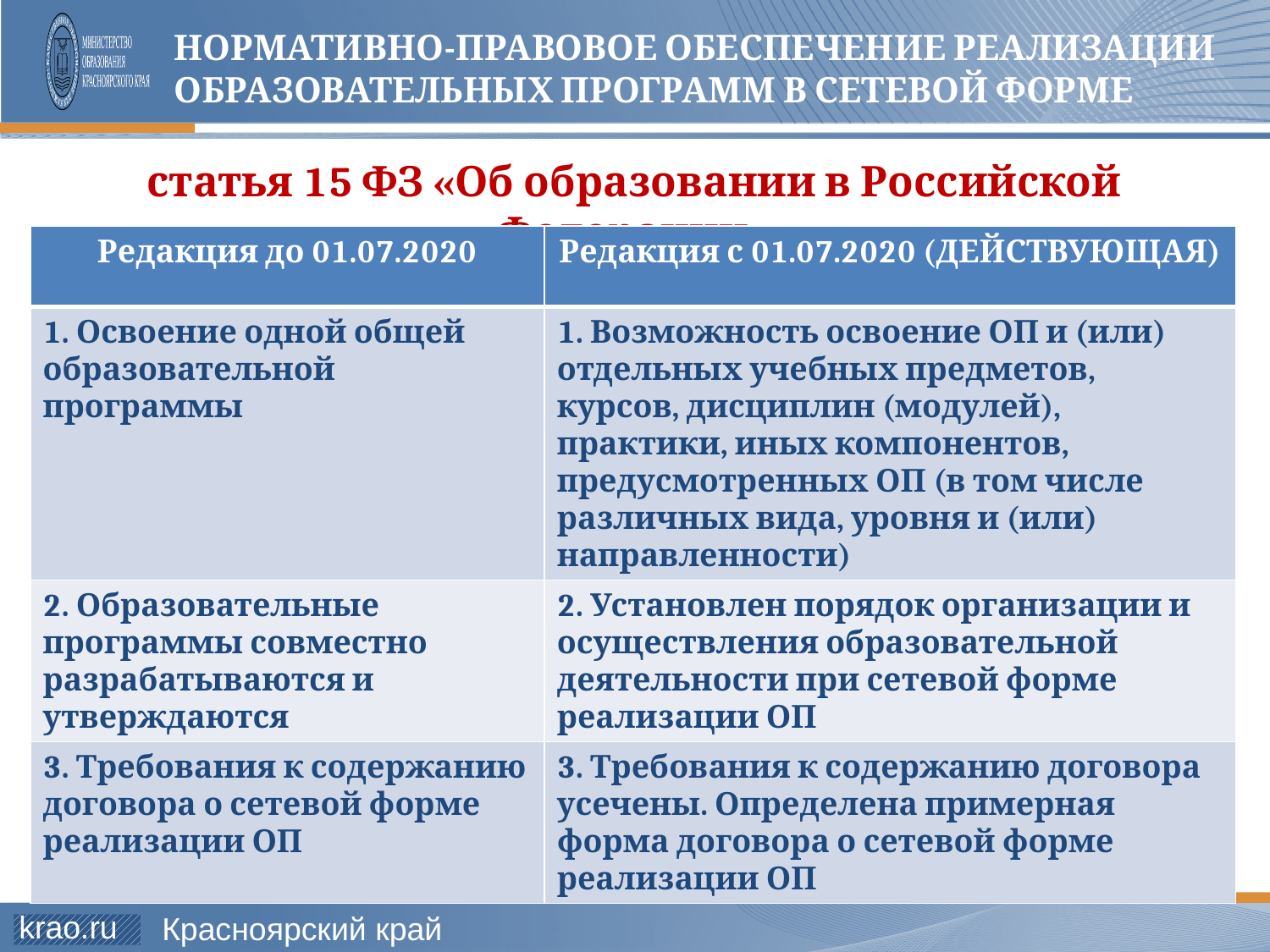

# Нормативно-правовое обеспечение реализации образовательных программ в сетевой форме
статья 15 ФЗ «Об образовании в Российской Федерации»
| Редакция до 01.07.2020 | Редакция с 01.07.2020 (ДЕЙСТВУЮЩАЯ) |
| --- | --- |
| 1. Освоение одной общей образовательной программы | 1. Возможность освоение ОП и (или) отдельных учебных предметов, курсов, дисциплин (модулей), практики, иных компонентов, предусмотренных ОП (в том числе различных вида, уровня и (или) направленности) |
| 2. Образовательные программы совместно разрабатываются и утверждаются | 2. Установлен порядок организации и осуществления образовательной деятельности при сетевой форме реализации ОП |
| 3. Требования к содержанию договора о сетевой форме реализации ОП | 3. Требования к содержанию договора усечены. Определена примерная форма договора о сетевой форме реализации ОП |